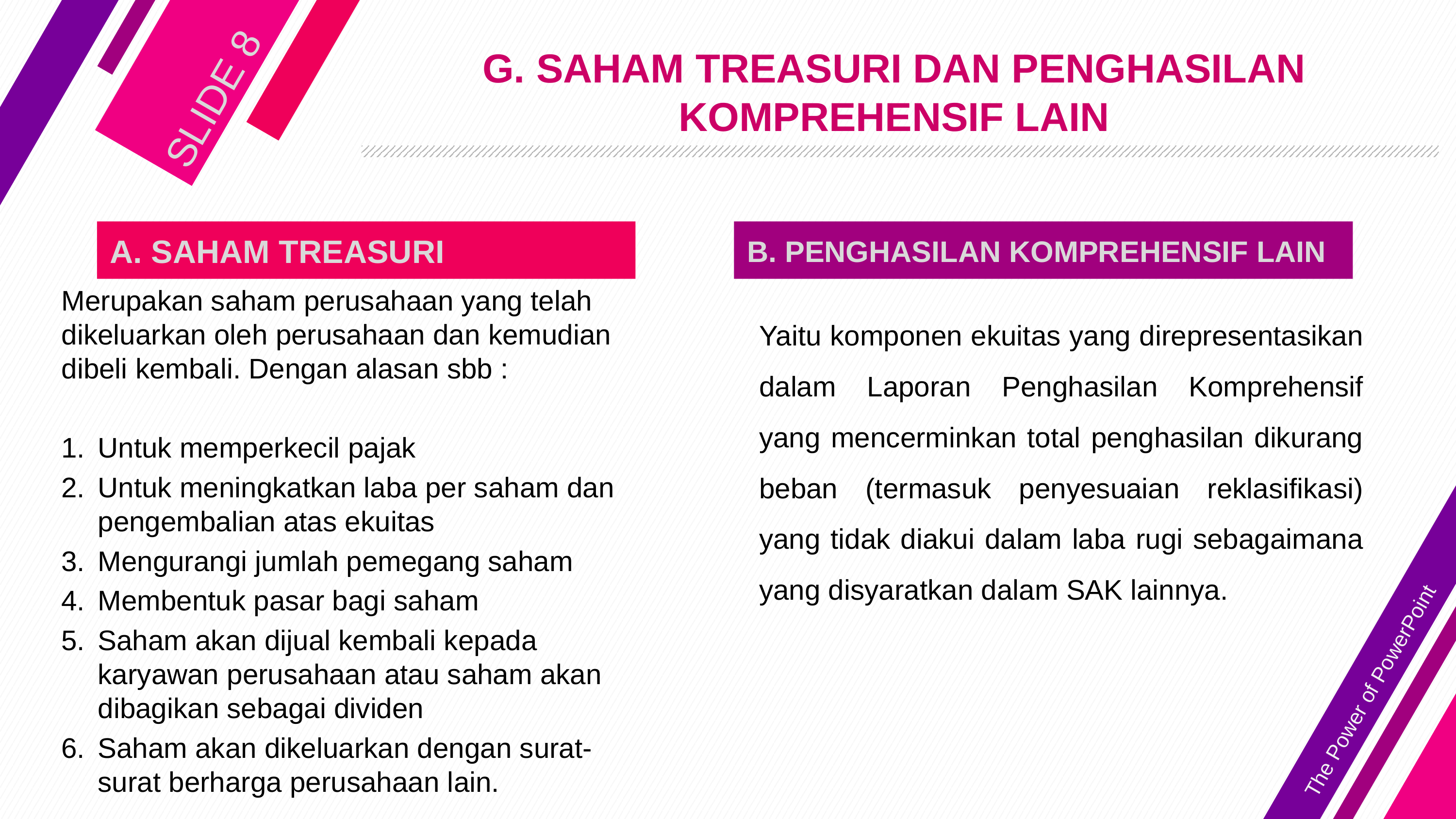

# G. SAHAM TREASURI DAN PENGHASILAN KOMPREHENSIF LAIN
SLIDE 8

A. SAHAM TREASURI
B. PENGHASILAN KOMPREHENSIF LAIN
Merupakan saham perusahaan yang telah dikeluarkan oleh perusahaan dan kemudian dibeli kembali. Dengan alasan sbb :

Untuk memperkecil pajak
Untuk meningkatkan laba per saham dan pengembalian atas ekuitas
Mengurangi jumlah pemegang saham
Membentuk pasar bagi saham
Saham akan dijual kembali kepada karyawan perusahaan atau saham akan dibagikan sebagai dividen
Saham akan dikeluarkan dengan surat-surat berharga perusahaan lain.
Yaitu komponen ekuitas yang direpresentasikan dalam Laporan Penghasilan Komprehensif yang mencerminkan total penghasilan dikurang beban (termasuk penyesuaian reklasifikasi) yang tidak diakui dalam laba rugi sebagaimana yang disyaratkan dalam SAK lainnya.
The Power of PowerPoint